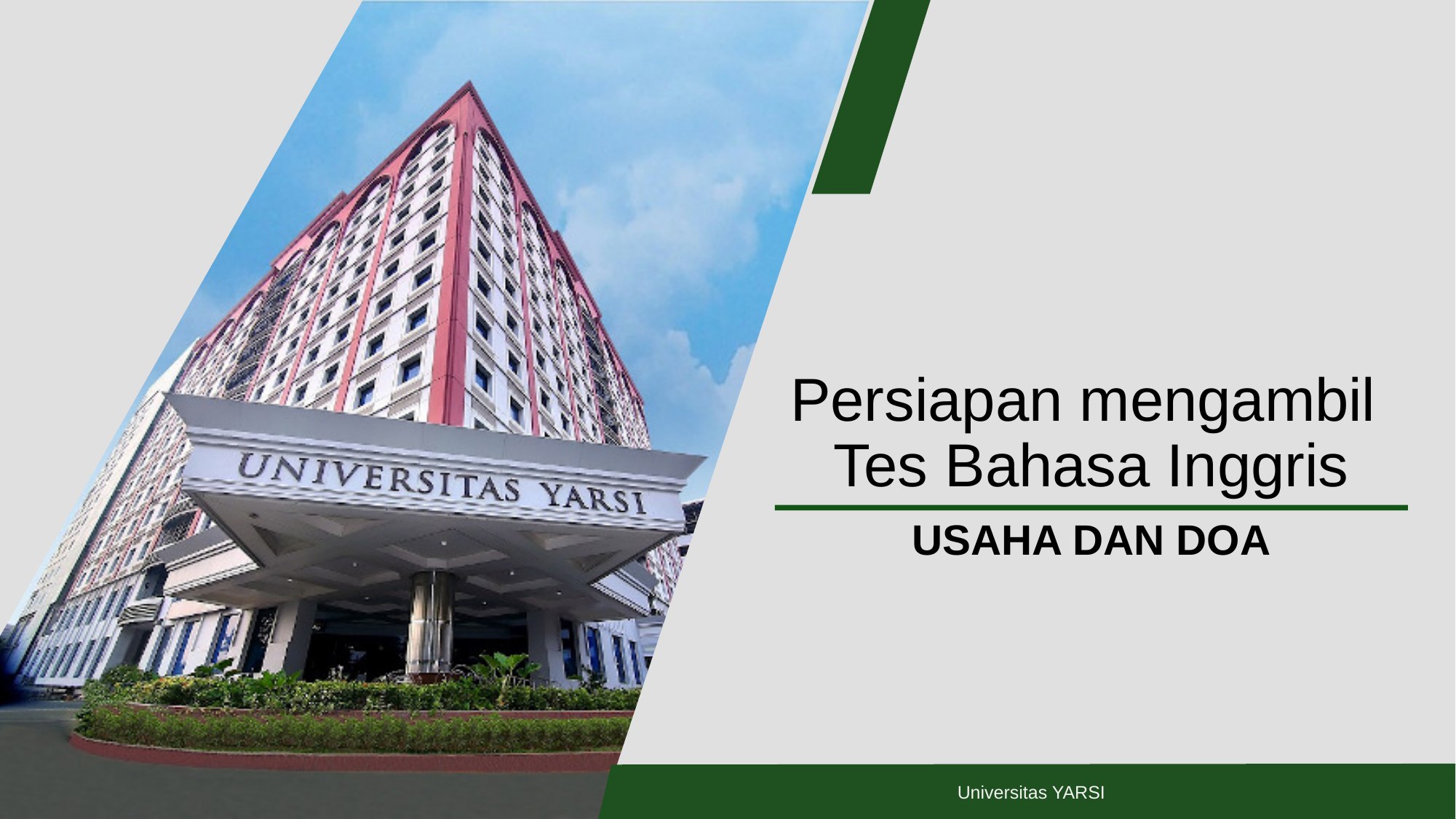

# Persiapan mengambil Tes Bahasa Inggris
USAHA DAN DOA
Universitas YARSI